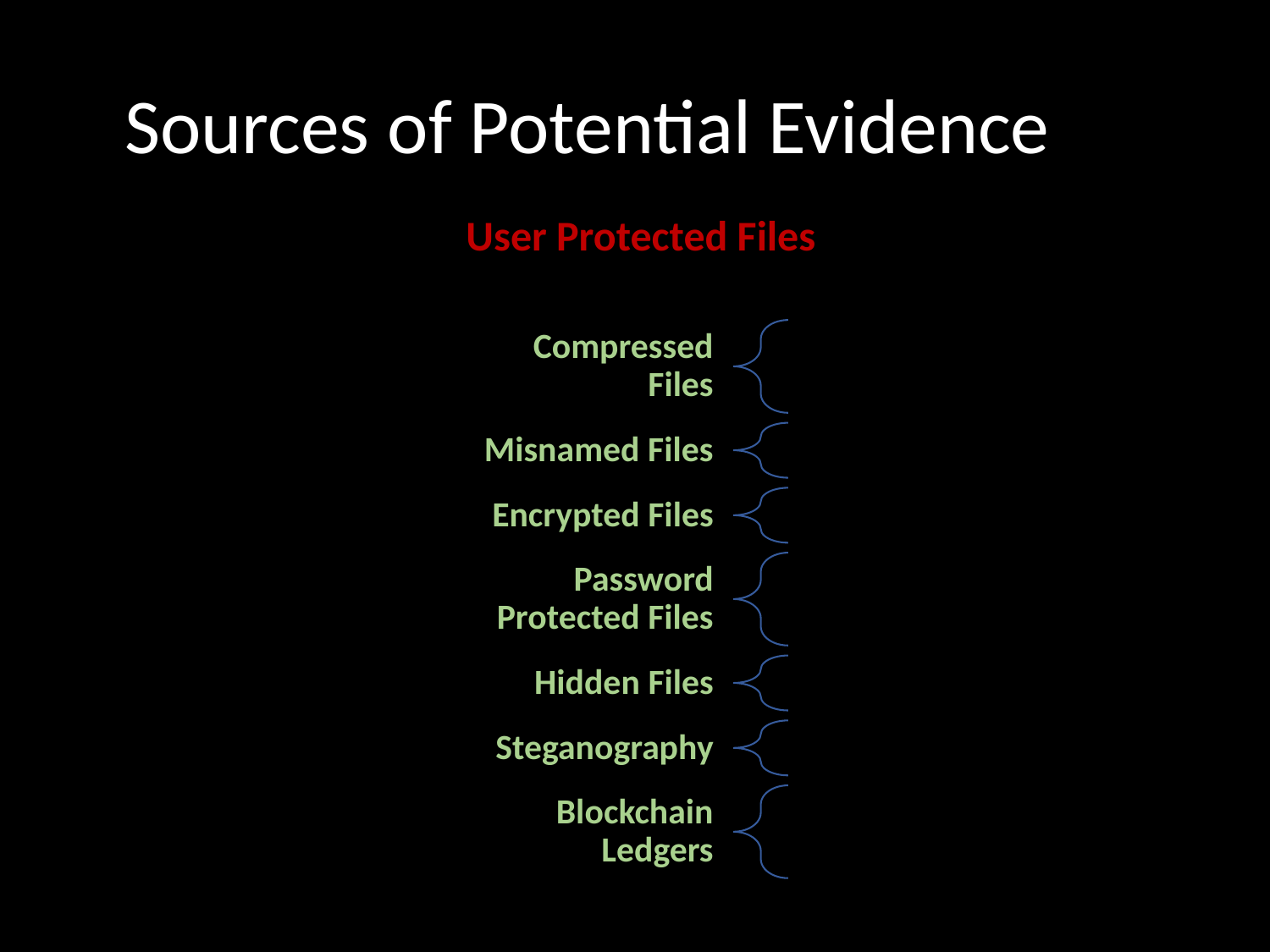

# Sources of Potential Evidence
User Protected Files
Compressed Files
Misnamed Files
Encrypted Files
Password Protected Files
Hidden Files
Steganography
Blockchain Ledgers
13